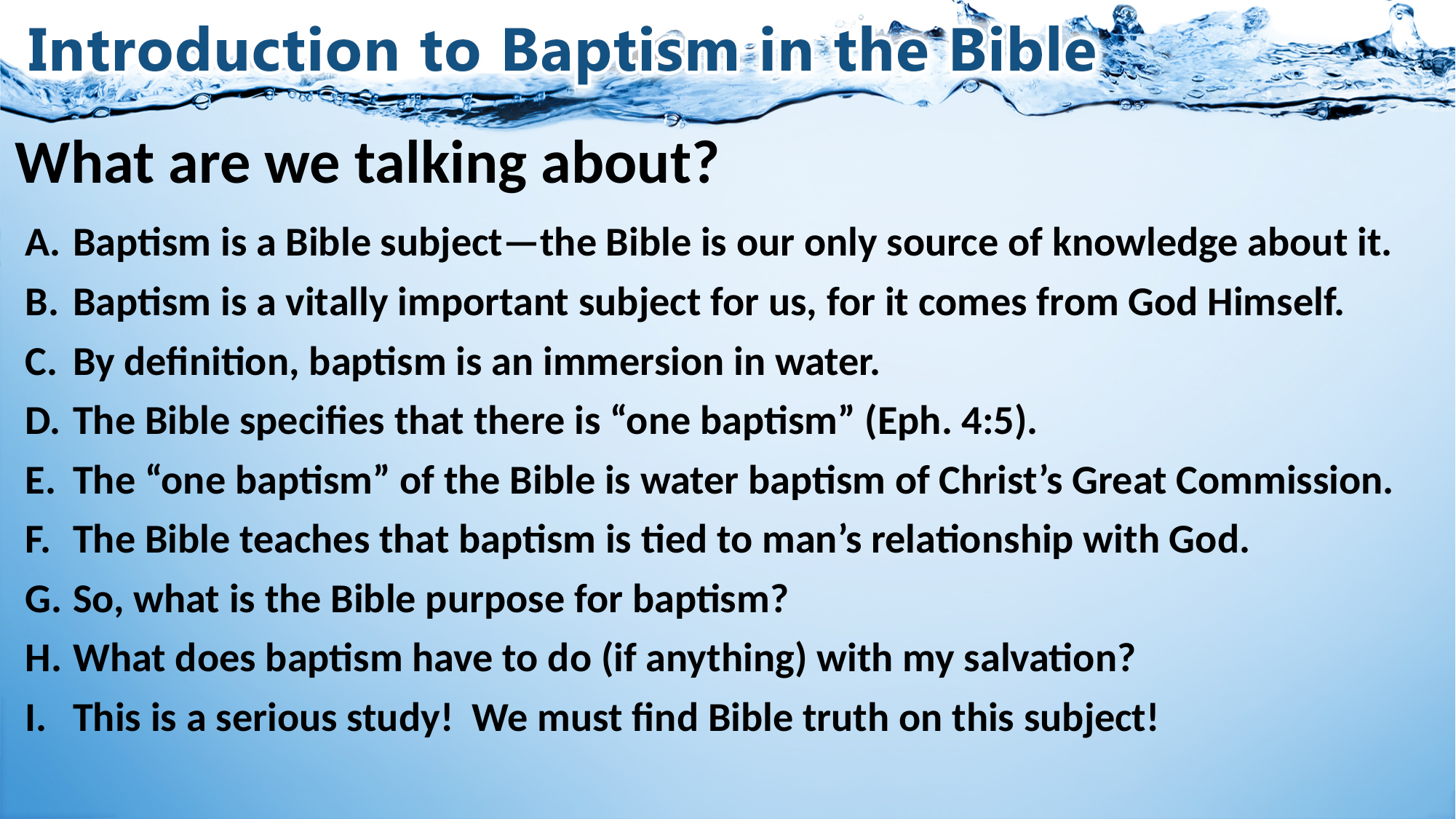

# What are we talking about?
Baptism is a Bible subject—the Bible is our only source of knowledge about it.
Baptism is a vitally important subject for us, for it comes from God Himself.
By definition, baptism is an immersion in water.
The Bible specifies that there is “one baptism” (Eph. 4:5).
The “one baptism” of the Bible is water baptism of Christ’s Great Commission.
The Bible teaches that baptism is tied to man’s relationship with God.
So, what is the Bible purpose for baptism?
What does baptism have to do (if anything) with my salvation?
This is a serious study!  We must find Bible truth on this subject!